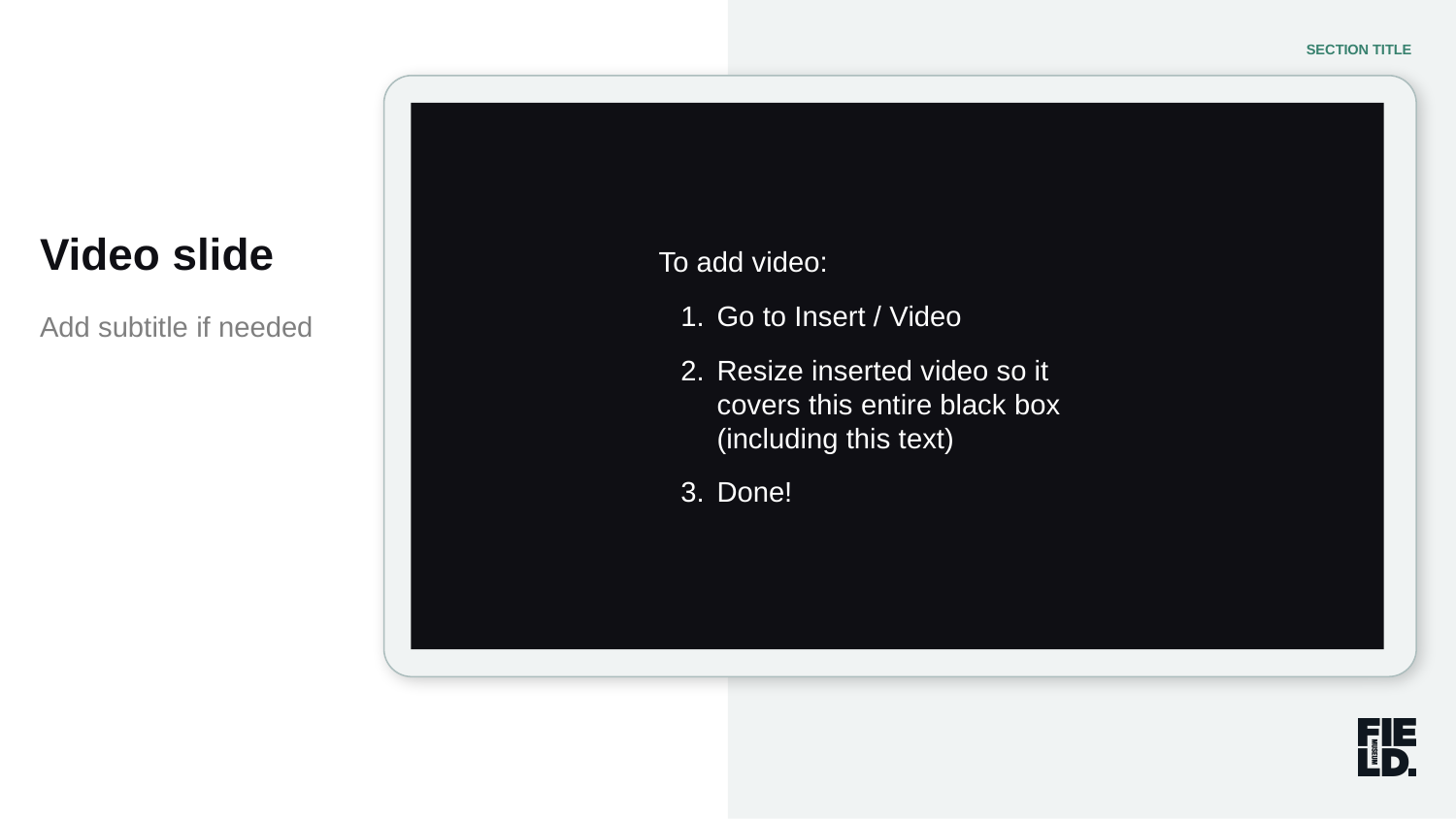

SECTION TITLE

To add video:
Go to Insert / Video
Resize inserted video so it covers this entire black box (including this text)
Done!
Video slide
Add subtitle if needed